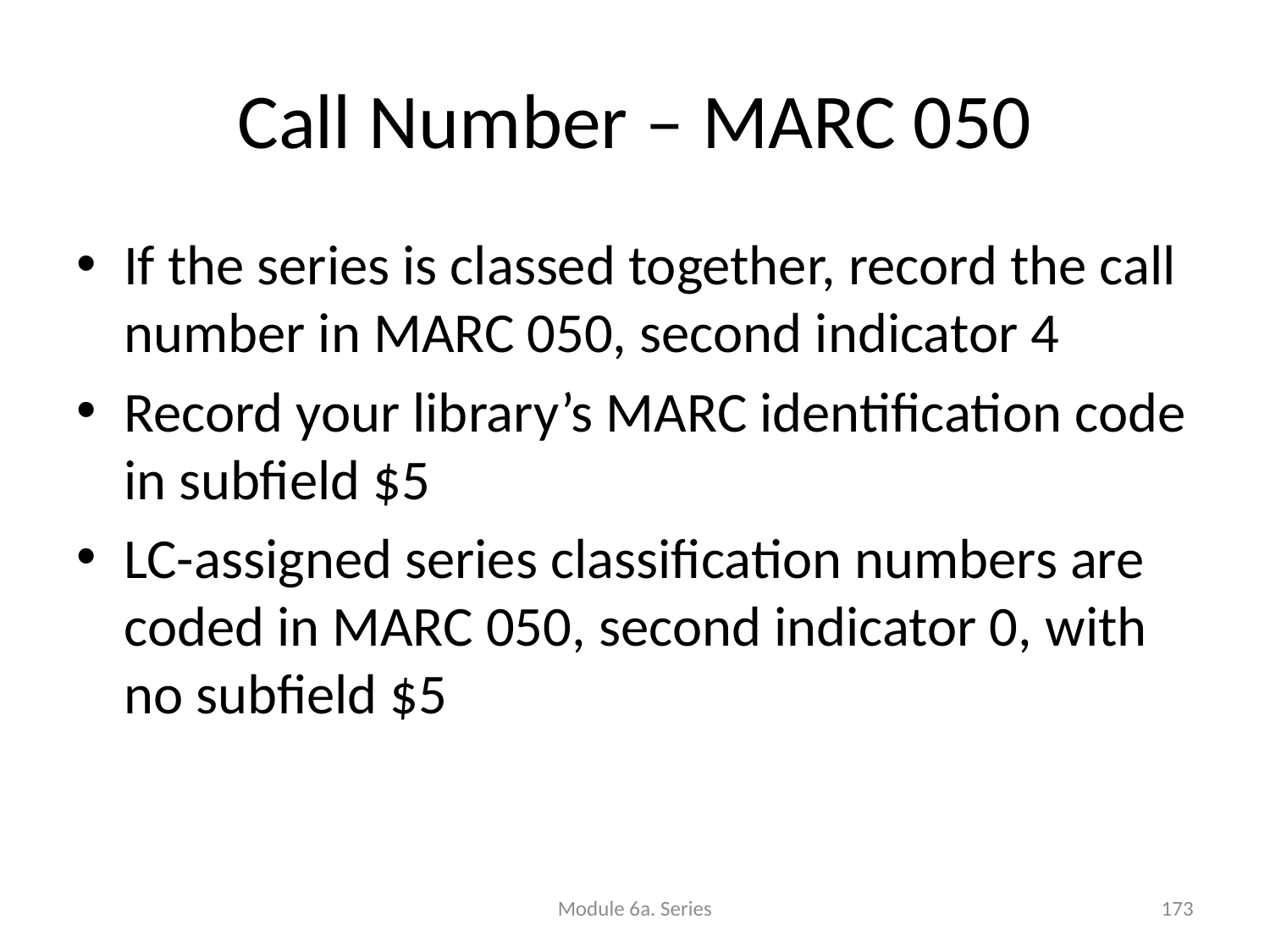

# Call Number – MARC 050
If the series is classed together, record the call number in MARC 050, second indicator 4
Record your library’s MARC identification code in subfield $5
LC-assigned series classification numbers are coded in MARC 050, second indicator 0, with no subfield $5

Module 6a. Series
173